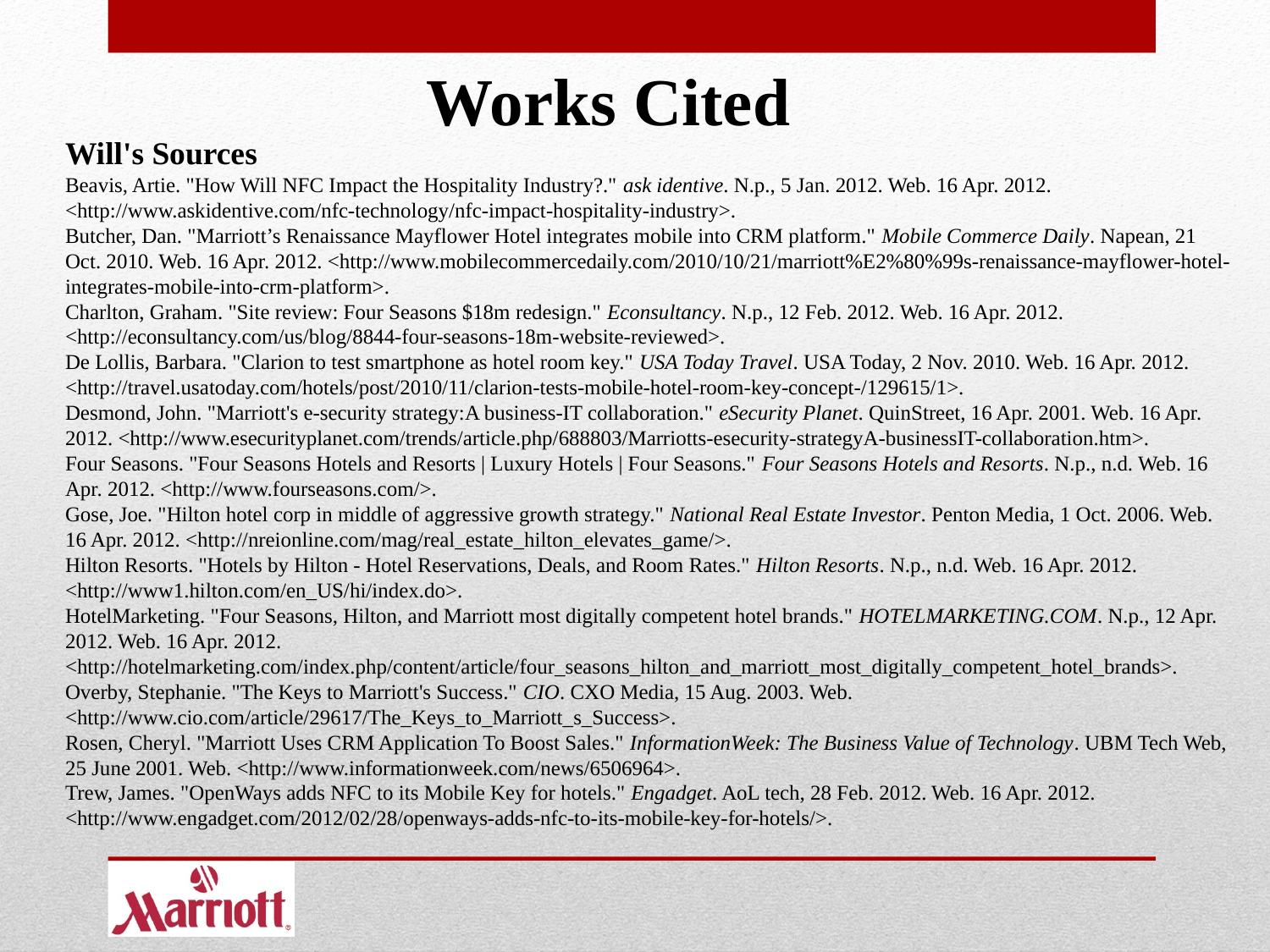

Works Cited
Will's Sources
Beavis, Artie. "How Will NFC Impact the Hospitality Industry?." ask identive. N.p., 5 Jan. 2012. Web. 16 Apr. 2012. <http://www.askidentive.com/nfc-technology/nfc-impact-hospitality-industry>.
Butcher, Dan. "Marriott’s Renaissance Mayflower Hotel integrates mobile into CRM platform." Mobile Commerce Daily. Napean, 21 Oct. 2010. Web. 16 Apr. 2012. <http://www.mobilecommercedaily.com/2010/10/21/marriott%E2%80%99s-renaissance-mayflower-hotel-integrates-mobile-into-crm-platform>.
Charlton, Graham. "Site review: Four Seasons $18m redesign." Econsultancy. N.p., 12 Feb. 2012. Web. 16 Apr. 2012. <http://econsultancy.com/us/blog/8844-four-seasons-18m-website-reviewed>.
De Lollis, Barbara. "Clarion to test smartphone as hotel room key." USA Today Travel. USA Today, 2 Nov. 2010. Web. 16 Apr. 2012. <http://travel.usatoday.com/hotels/post/2010/11/clarion-tests-mobile-hotel-room-key-concept-/129615/1>.
Desmond, John. "Marriott's e-security strategy:A business-IT collaboration." eSecurity Planet. QuinStreet, 16 Apr. 2001. Web. 16 Apr. 2012. <http://www.esecurityplanet.com/trends/article.php/688803/Marriotts-esecurity-strategyA-businessIT-collaboration.htm>.
Four Seasons. "Four Seasons Hotels and Resorts | Luxury Hotels | Four Seasons." Four Seasons Hotels and Resorts. N.p., n.d. Web. 16 Apr. 2012. <http://www.fourseasons.com/>.
Gose, Joe. "Hilton hotel corp in middle of aggressive growth strategy." National Real Estate Investor. Penton Media, 1 Oct. 2006. Web. 16 Apr. 2012. <http://nreionline.com/mag/real_estate_hilton_elevates_game/>.
Hilton Resorts. "Hotels by Hilton - Hotel Reservations, Deals, and Room Rates." Hilton Resorts. N.p., n.d. Web. 16 Apr. 2012. <http://www1.hilton.com/en_US/hi/index.do>.
HotelMarketing. "Four Seasons, Hilton, and Marriott most digitally competent hotel brands." HOTELMARKETING.COM. N.p., 12 Apr. 2012. Web. 16 Apr. 2012. <http://hotelmarketing.com/index.php/content/article/four_seasons_hilton_and_marriott_most_digitally_competent_hotel_brands>.
Overby, Stephanie. "The Keys to Marriott's Success." CIO. CXO Media, 15 Aug. 2003. Web. <http://www.cio.com/article/29617/The_Keys_to_Marriott_s_Success>.
Rosen, Cheryl. "Marriott Uses CRM Application To Boost Sales." InformationWeek: The Business Value of Technology. UBM Tech Web, 25 June 2001. Web. <http://www.informationweek.com/news/6506964>.
Trew, James. "OpenWays adds NFC to its Mobile Key for hotels." Engadget. AoL tech, 28 Feb. 2012. Web. 16 Apr. 2012. <http://www.engadget.com/2012/02/28/openways-adds-nfc-to-its-mobile-key-for-hotels/>.